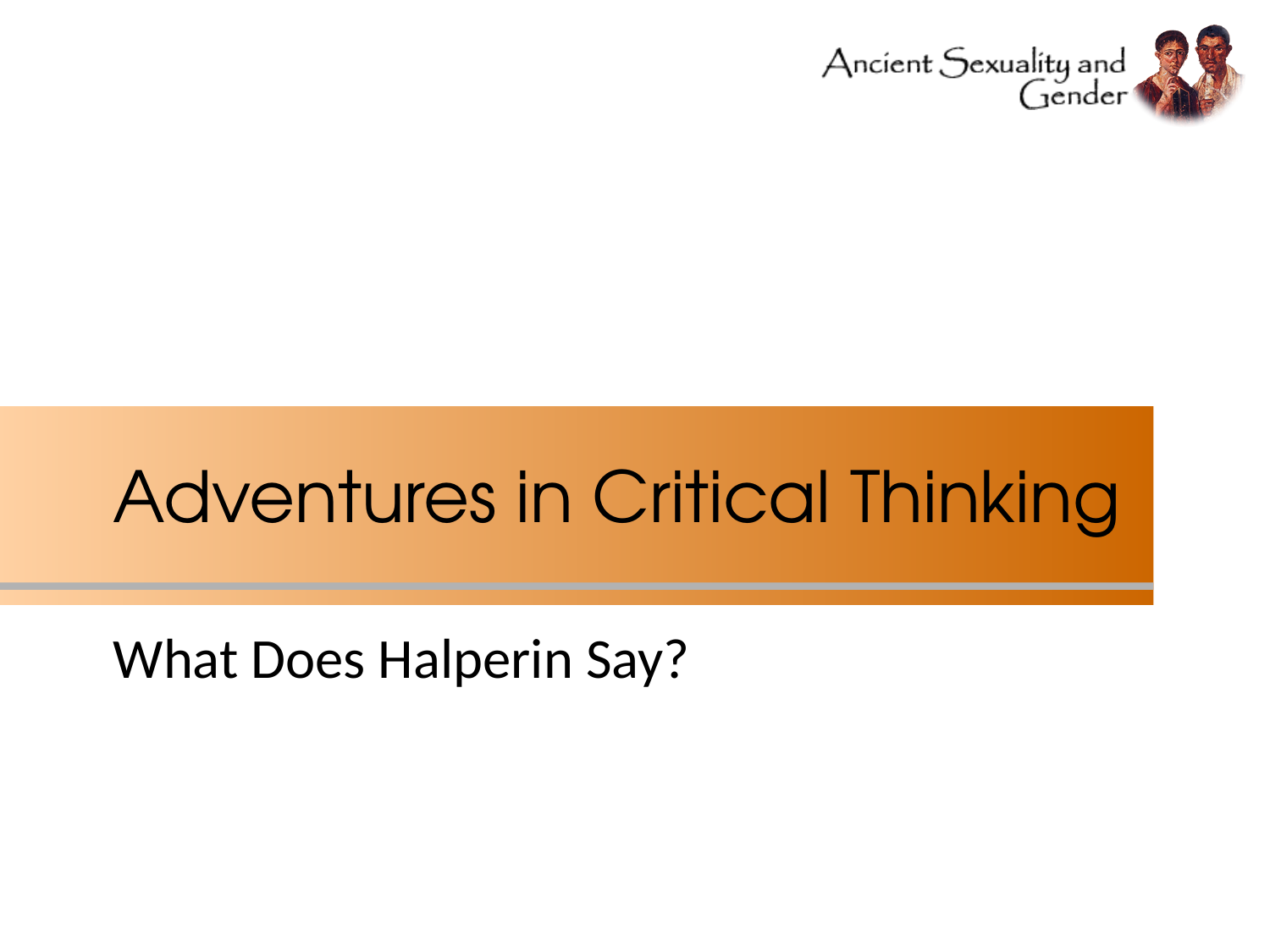

# Adventures in Critical Thinking
What Does Halperin Say?